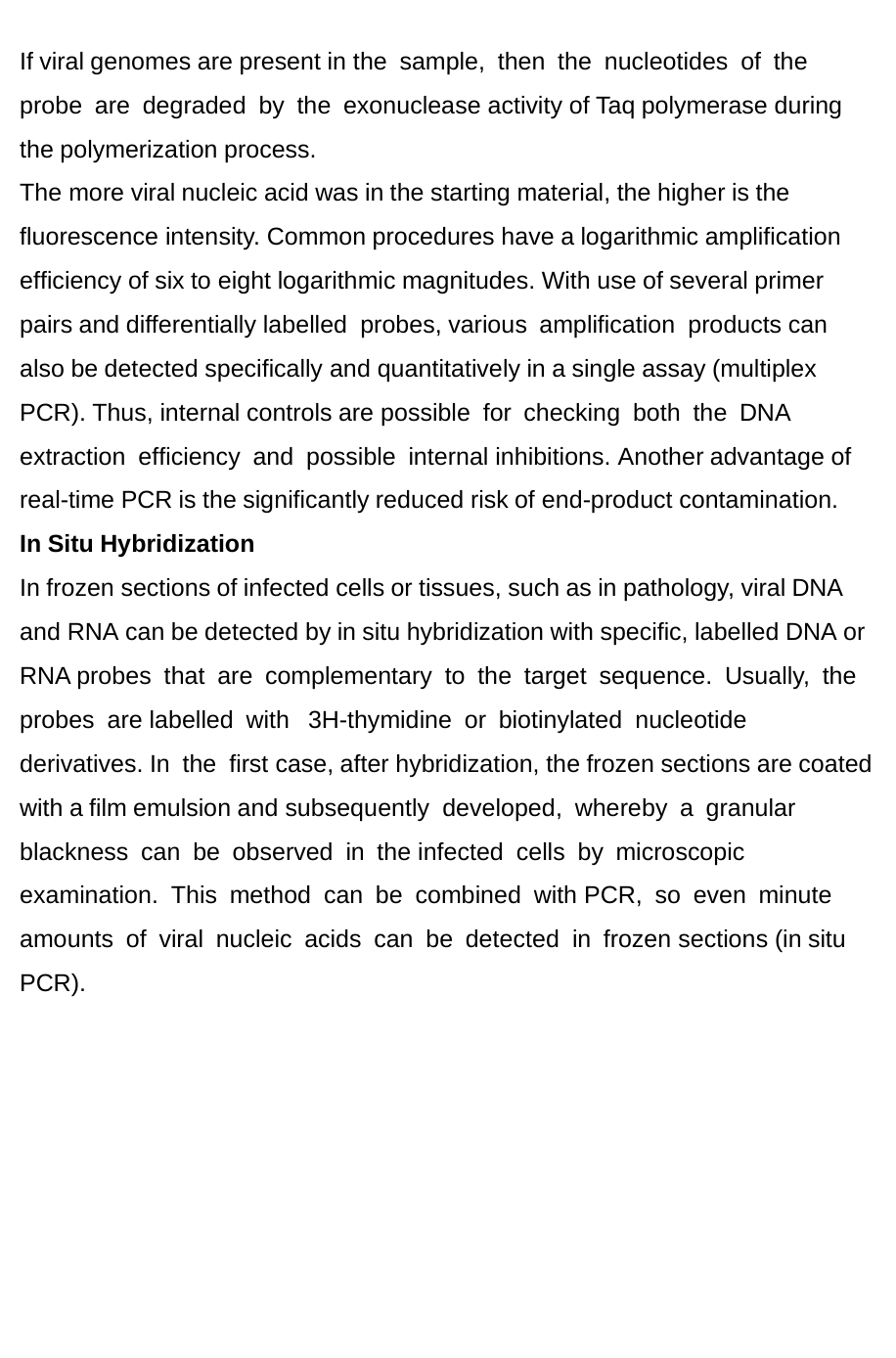

If viral genomes are present in the  sample,  then  the  nucleotides  of  the  probe  are  degraded  by  the  exonuclease activity of Taq polymerase during the polymerization process.
The more viral nucleic acid was in the starting material, the higher is the ﬂuorescence intensity. Common procedures have a logarithmic ampliﬁcation efﬁciency of six to eight logarithmic magnitudes. With use of several primer pairs and differentially labelled  probes, various  ampliﬁcation  products can also be detected speciﬁcally and quantitatively in a single assay (multiplex PCR). Thus, internal controls are possible  for  checking  both  the  DNA  extraction  efﬁciency  and  possible  internal inhibitions. Another advantage of real-time PCR is the signiﬁcantly reduced risk of end-product contamination.
In Situ Hybridization
In frozen sections of infected cells or tissues, such as in pathology, viral DNA and RNA can be detected by in situ hybridization with speciﬁc, labelled DNA or RNA probes  that  are  complementary  to  the  target  sequence.  Usually,  the  probes  are labelled  with   3H-thymidine  or  biotinylated  nucleotide  derivatives. In  the  ﬁrst case, after hybridization, the frozen sections are coated with a ﬁlm emulsion and subsequently  developed,  whereby  a  granular  blackness  can  be  observed  in  the infected  cells  by  microscopic  examination.  This  method  can  be  combined  with PCR,  so  even  minute  amounts  of  viral  nucleic  acids  can  be  detected  in  frozen sections (in situ PCR).